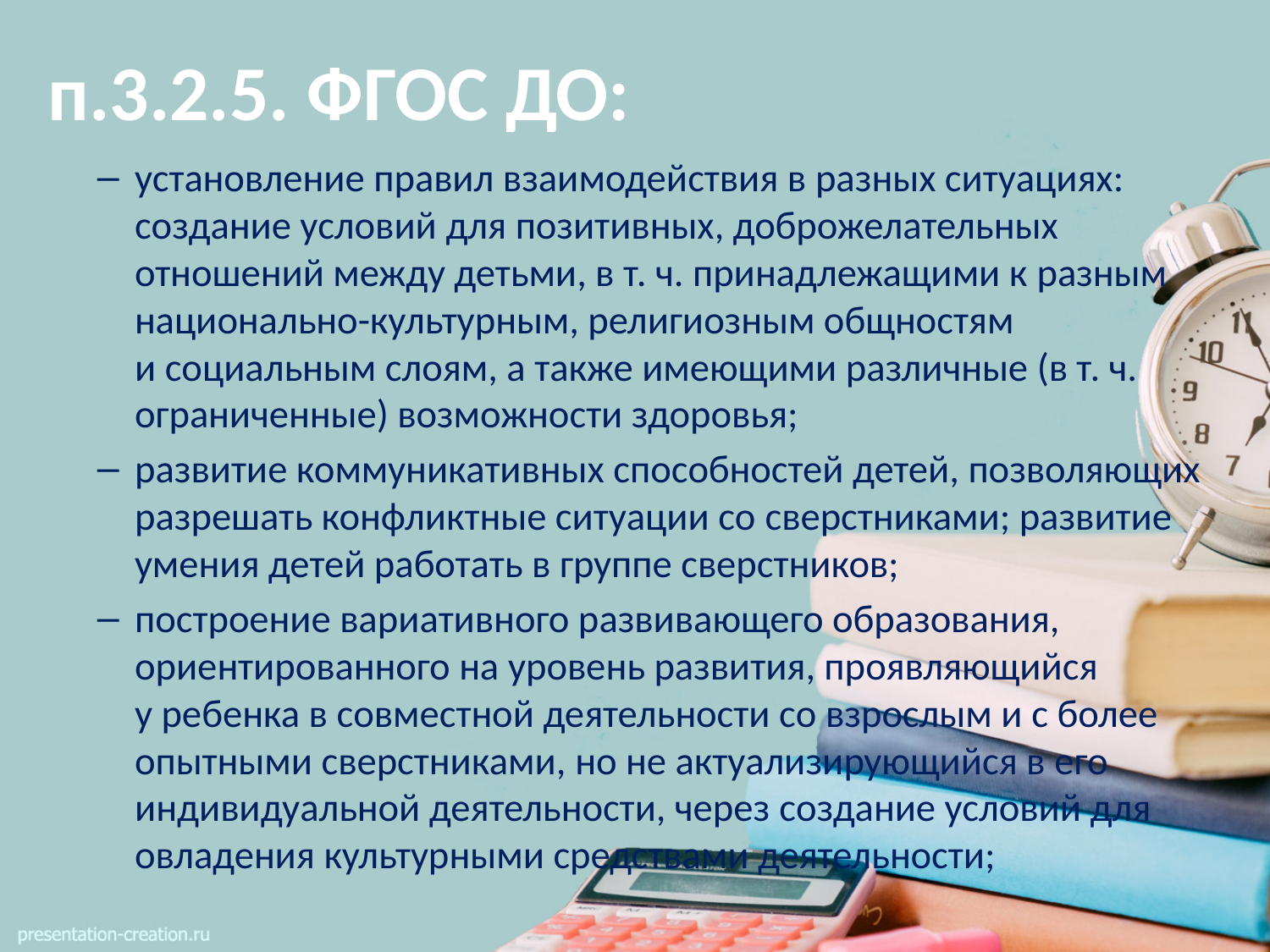

# п.3.2.5. ФГОС ДО:
установление правил взаимодействия в разных ситуациях: создание условий для позитивных, доброжелательных отношений между детьми, в т. ч. принадлежащими к разным национально-культурным, религиозным общностям и социальным слоям, а также имеющими различные (в т. ч. ограниченные) возможности здоровья;
развитие коммуникативных способностей детей, позволяющих разрешать конфликтные ситуации со сверстниками; развитие умения детей работать в группе сверстников;
построение вариативного развивающего образования, ориентированного на уровень развития, проявляющийся у ребенка в совместной деятельности со взрослым и с более опытными сверстниками, но не актуализирующийся в его индивидуальной деятельности, через создание условий для овладения культурными средствами деятельности;